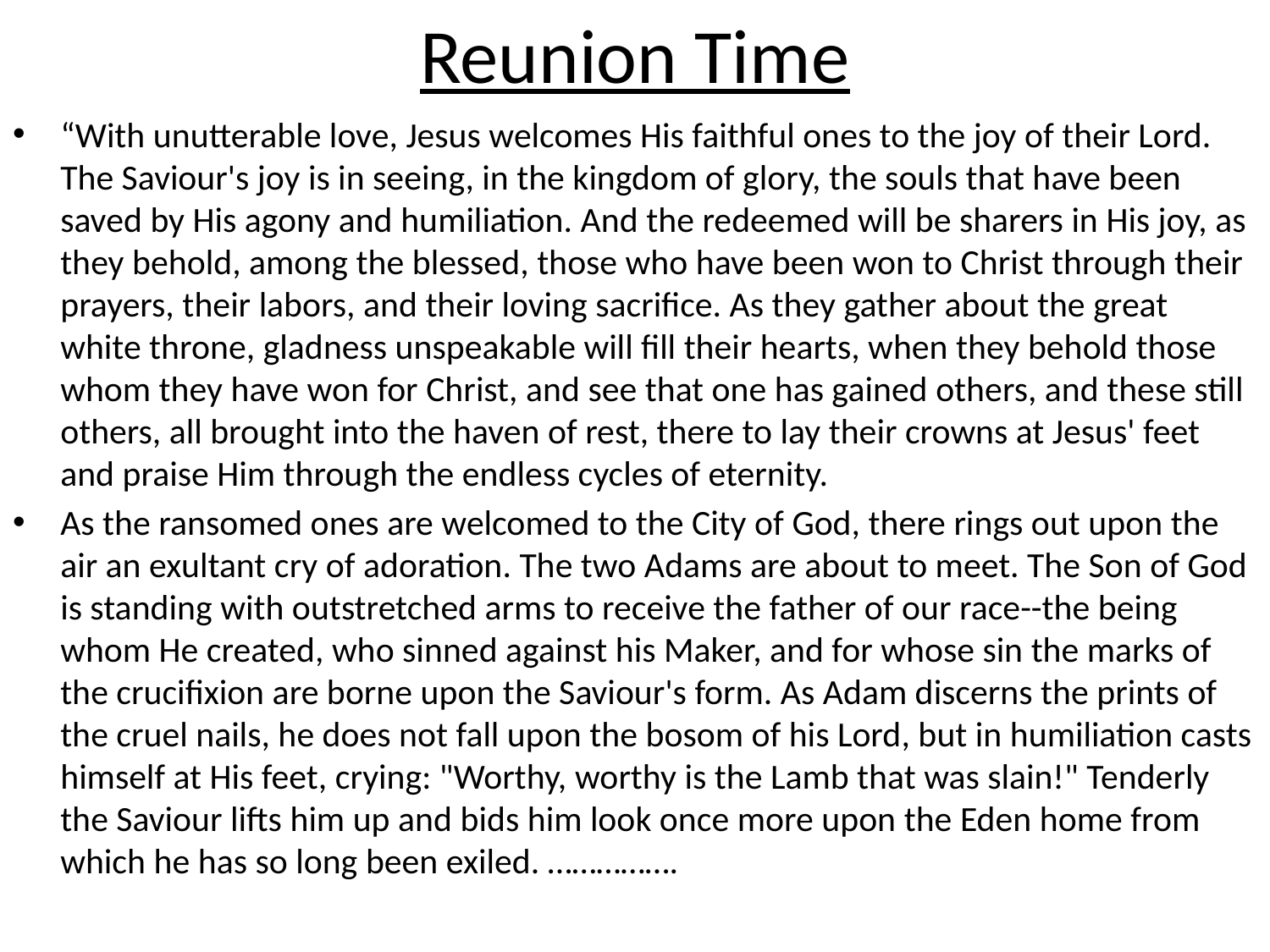

# Reunion Time
“With unutterable love, Jesus welcomes His faithful ones to the joy of their Lord. The Saviour's joy is in seeing, in the kingdom of glory, the souls that have been saved by His agony and humiliation. And the redeemed will be sharers in His joy, as they behold, among the blessed, those who have been won to Christ through their prayers, their labors, and their loving sacrifice. As they gather about the great white throne, gladness unspeakable will fill their hearts, when they behold those whom they have won for Christ, and see that one has gained others, and these still others, all brought into the haven of rest, there to lay their crowns at Jesus' feet and praise Him through the endless cycles of eternity.
As the ransomed ones are welcomed to the City of God, there rings out upon the air an exultant cry of adoration. The two Adams are about to meet. The Son of God is standing with outstretched arms to receive the father of our race--the being whom He created, who sinned against his Maker, and for whose sin the marks of the crucifixion are borne upon the Saviour's form. As Adam discerns the prints of the cruel nails, he does not fall upon the bosom of his Lord, but in humiliation casts himself at His feet, crying: "Worthy, worthy is the Lamb that was slain!" Tenderly the Saviour lifts him up and bids him look once more upon the Eden home from which he has so long been exiled. …………….